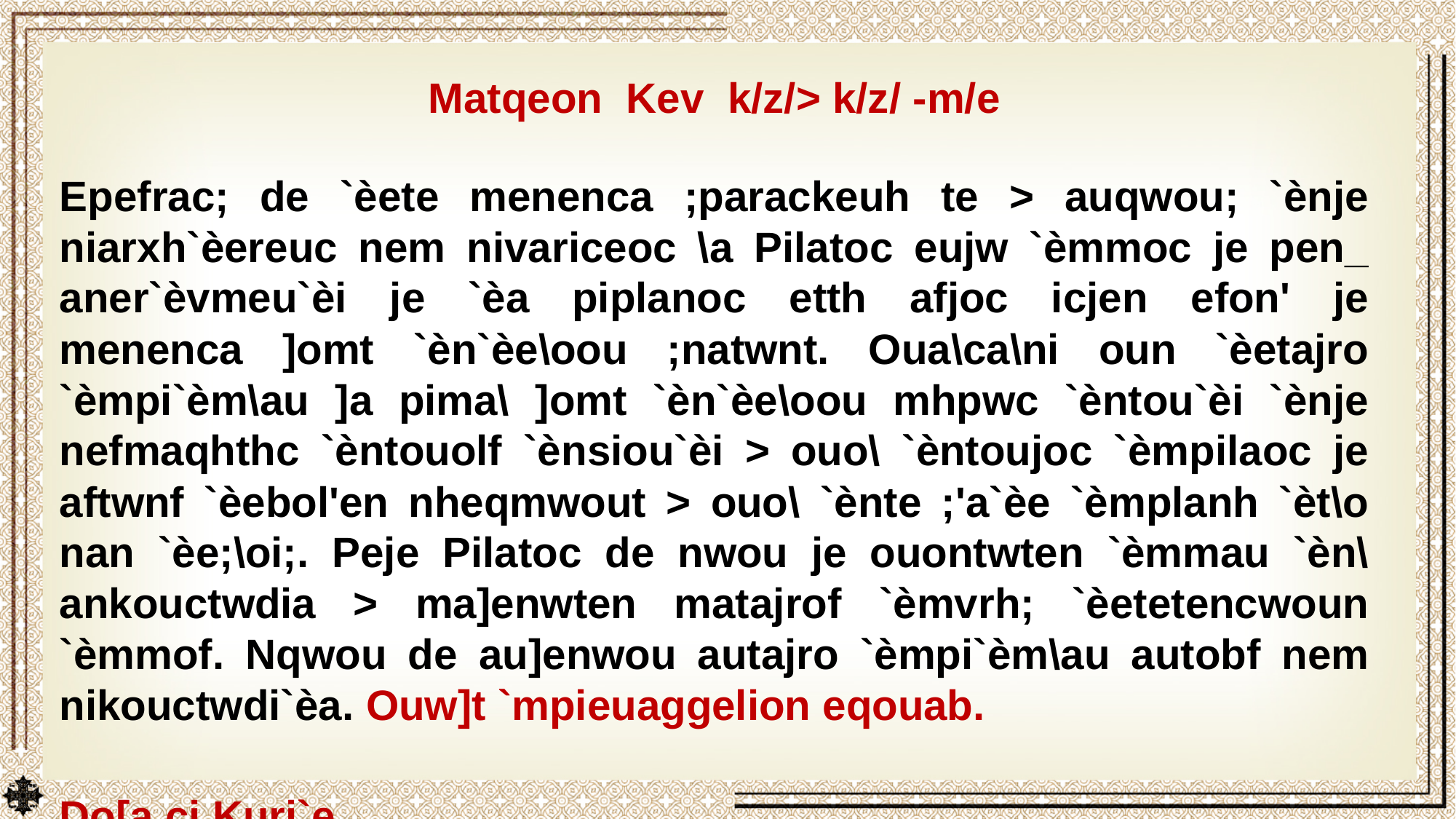

Matqeon  Kev  k/z/> k/z/ -m/e

Epefrac; de `èete menenca ;parackeuh te > auqwou; `ènje niarxh`èereuc nem nivariceoc \a Pilatoc eujw `èmmoc je pen_ aner`èvmeu`èi je `èa piplanoc etth afjoc icjen efon' je menenca ]omt `èn`èe\oou ;natwnt. Oua\ca\ni oun `èetajro `èmpi`èm\au ]a pima\ ]omt `èn`èe\oou mhpwc `èntou`èi `ènje nefmaqhthc `èntouolf `ènsiou`èi > ouo\ `èntoujoc `èmpilaoc je aftwnf `èebol'en nheqmwout > ouo\ `ènte ;'a`èe `èmplanh `èt\o nan `èe;\oi;. Peje Pilatoc de nwou je ouontwten `èmmau `èn\ankouctwdia > ma]enwten matajrof `èmvrh; `èetetencwoun `èmmof. Nqwou de au]enwou autajro `èmpi`èm\au autobf nem nikouctwdi`èa. Ouw]t `mpieuaggelion eqouab.

Do[a ci Kuri`e.